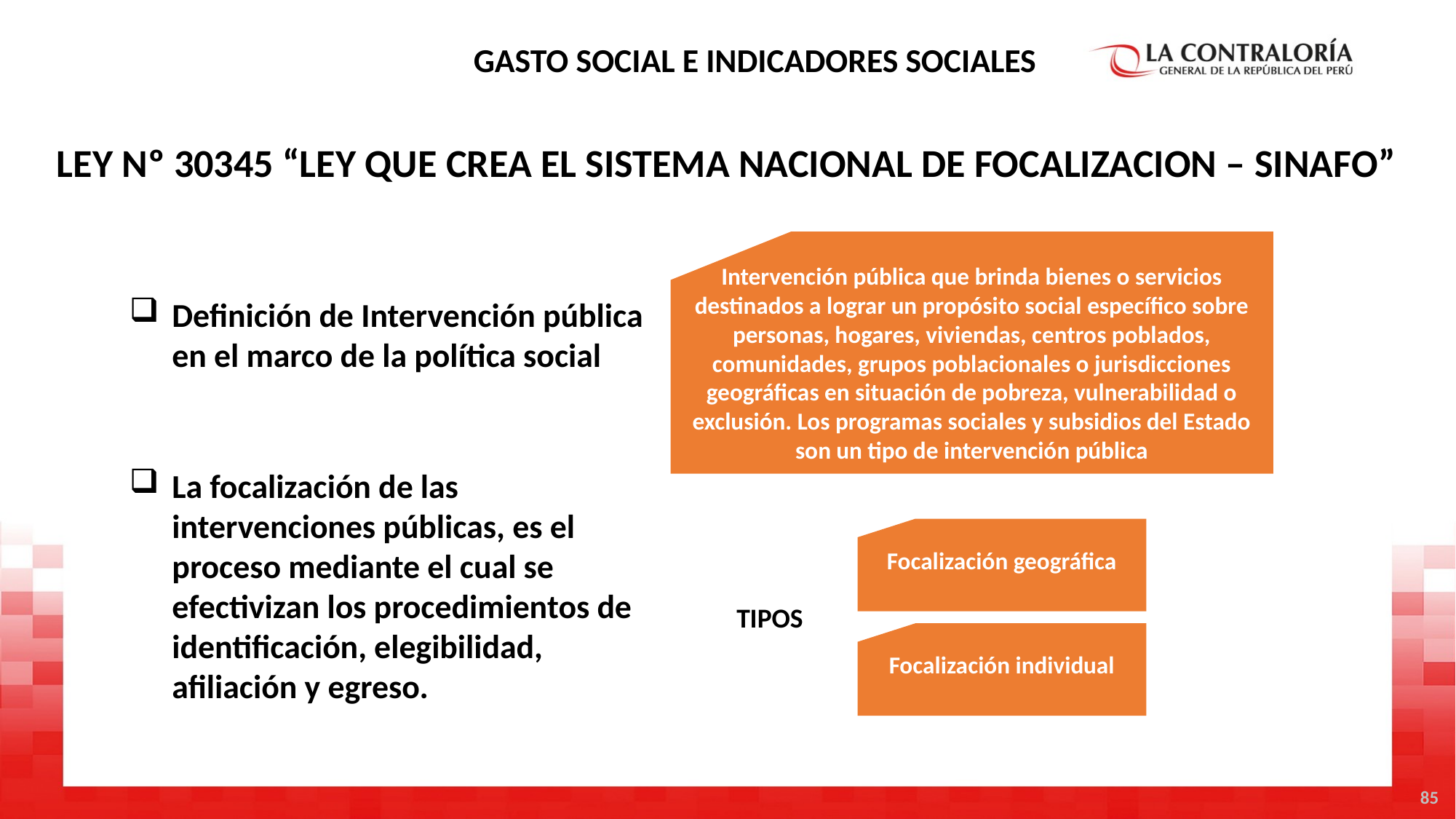

GASTO SOCIAL E INDICADORES SOCIALES
LEY Nº 30345 “LEY QUE CREA EL SISTEMA NACIONAL DE FOCALIZACION – SINAFO”
Intervención pública que brinda bienes o servicios destinados a lograr un propósito social específico sobre personas, hogares, viviendas, centros poblados, comunidades, grupos poblacionales o jurisdicciones geográficas en situación de pobreza, vulnerabilidad o exclusión. Los programas sociales y subsidios del Estado son un tipo de intervención pública

Definición de Intervención pública en el marco de la política social

La focalización de las intervenciones públicas, es el proceso mediante el cual se efectivizan los procedimientos de identificación, elegibilidad, afiliación y egreso.
Focalización geográfica

TIPOS
Focalización individual

85